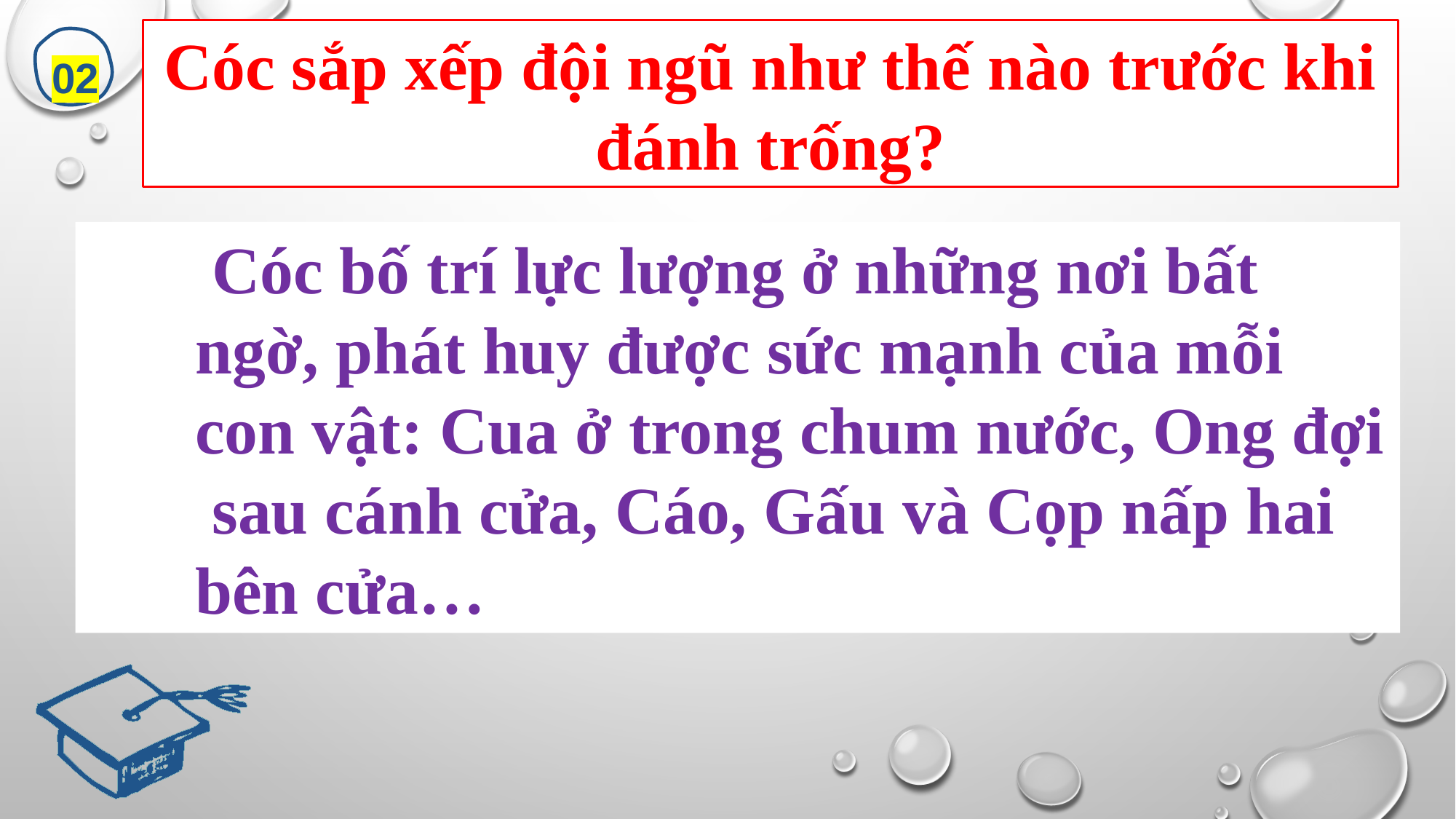

Cóc sắp xếp đội ngũ như thế nào trước khi đánh trống?

02
 Cóc bố trí lực lượng ở những nơi bất ngờ, phát huy được sức mạnh của mỗi con vật: Cua ở trong chum nước, Ong đợi  sau cánh cửa, Cáo, Gấu và Cọp nấp hai bên cửa…